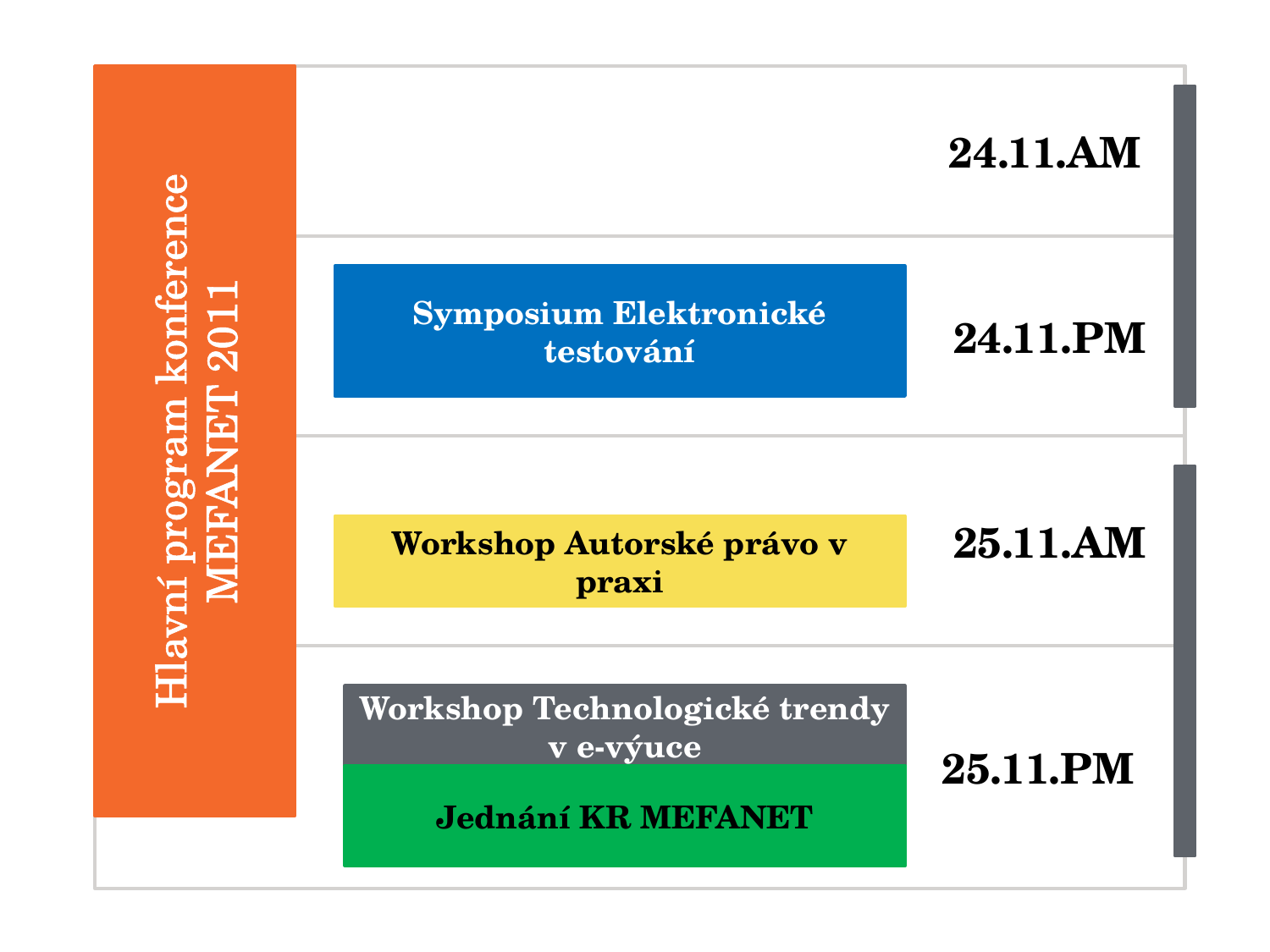

Hlavní program konference MEFANET 2011
                                                                                         24.11.AM
                                                                                          24.11.PM
                                                                                          25.11.AM
                                                                  25.11.PM

Symposium Elektronické testování

Workshop Autorské právo v praxi
Workshop Technologické trendy v e-výuce
Jednání KR MEFANET